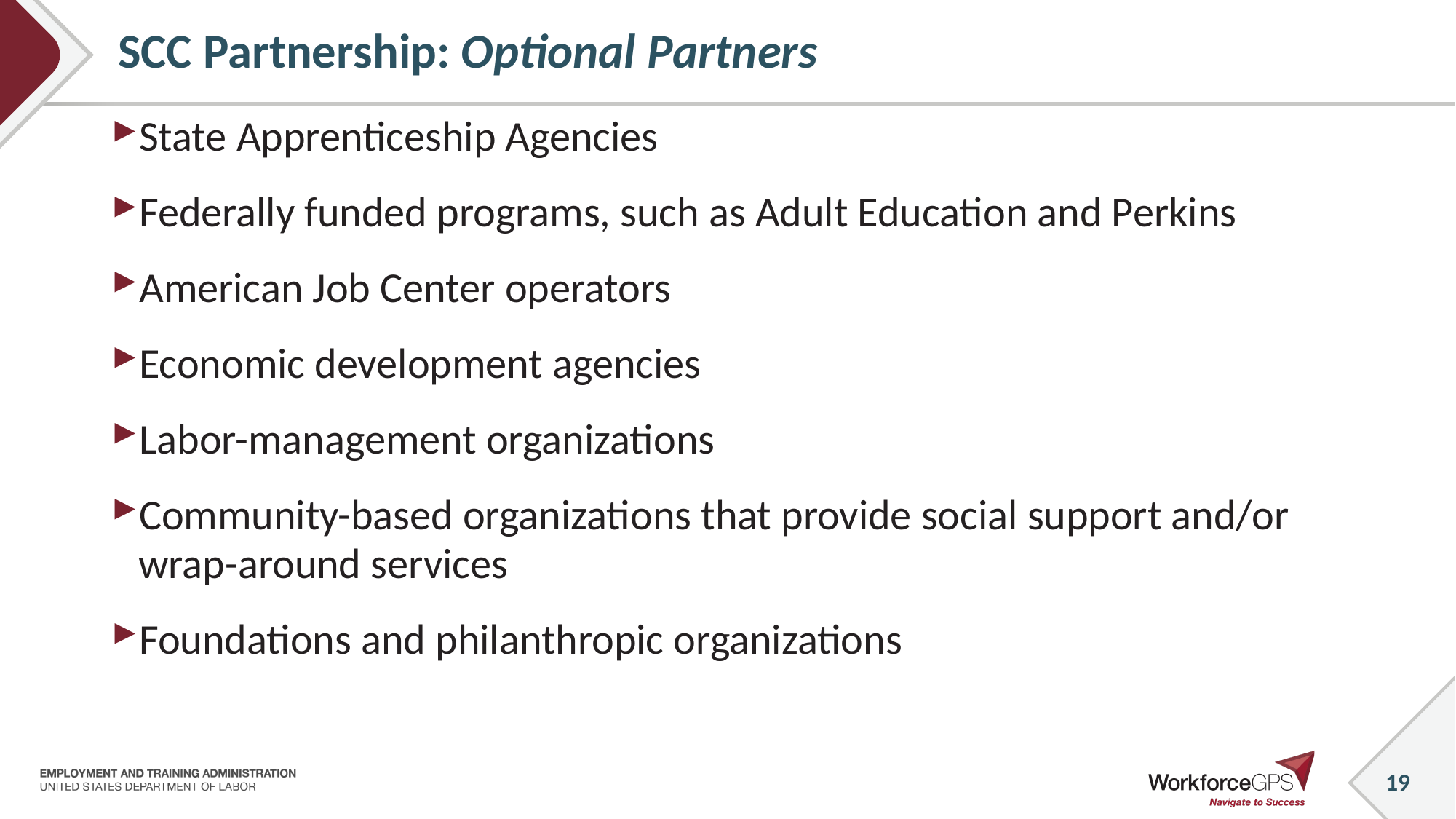

# SCC Partnership: Optional Partners
State Apprenticeship Agencies
Federally funded programs, such as Adult Education and Perkins
American Job Center operators
Economic development agencies
Labor-management organizations
Community-based organizations that provide social support and/or wrap-around services
Foundations and philanthropic organizations
19